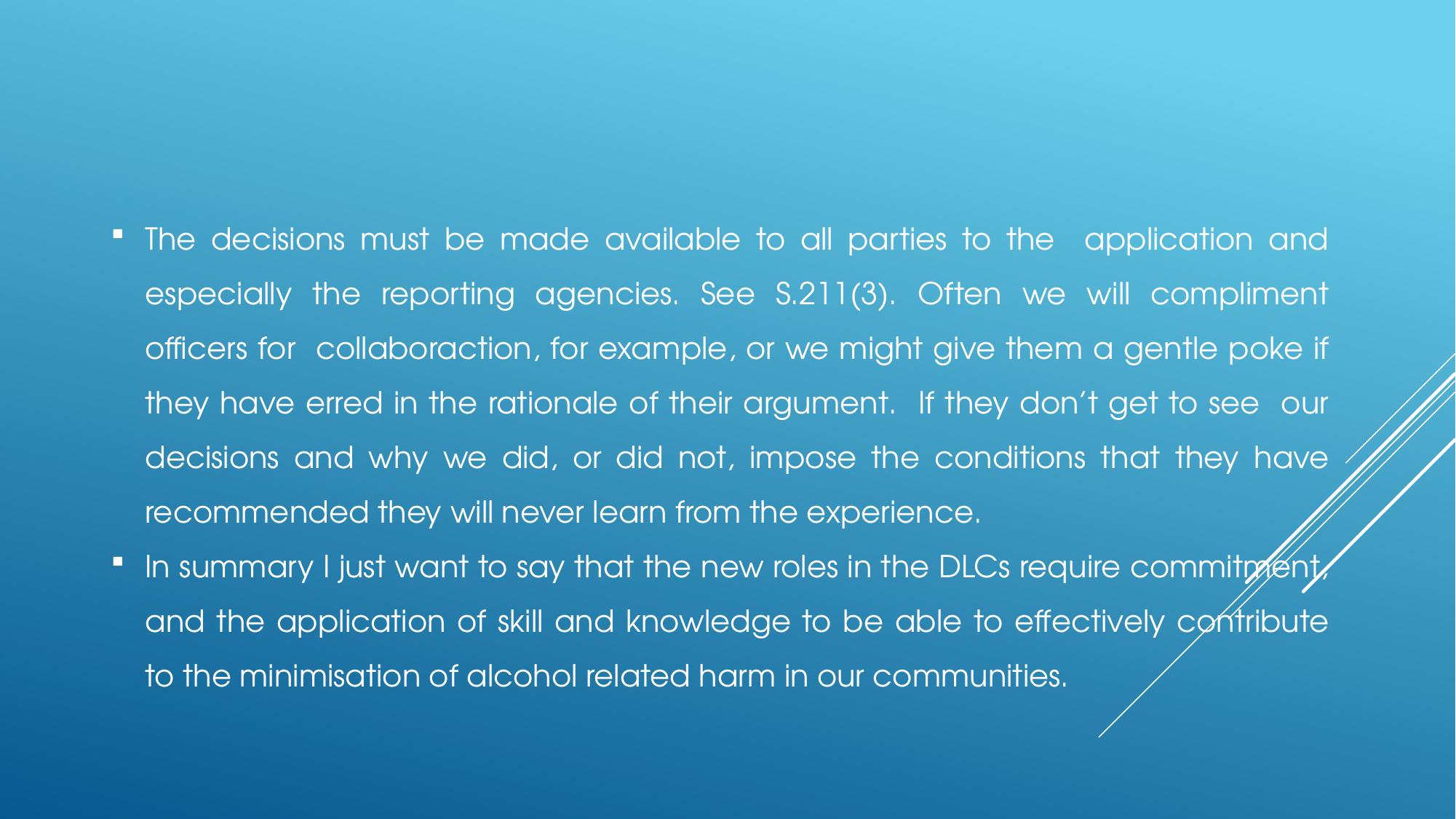

The decisions must be made available to all parties to the  application and especially the reporting agencies. See S.211(3). Often we will compliment officers for  collaboraction, for example, or we might give them a gentle poke if they have erred in the rationale of their argument.  If they don’t get to see  our decisions and why we did, or did not, impose the conditions that they have recommended they will never learn from the experience.
In summary I just want to say that the new roles in the DLCs require commitment, and the application of skill and knowledge to be able to effectively contribute to the minimisation of alcohol related harm in our communities.